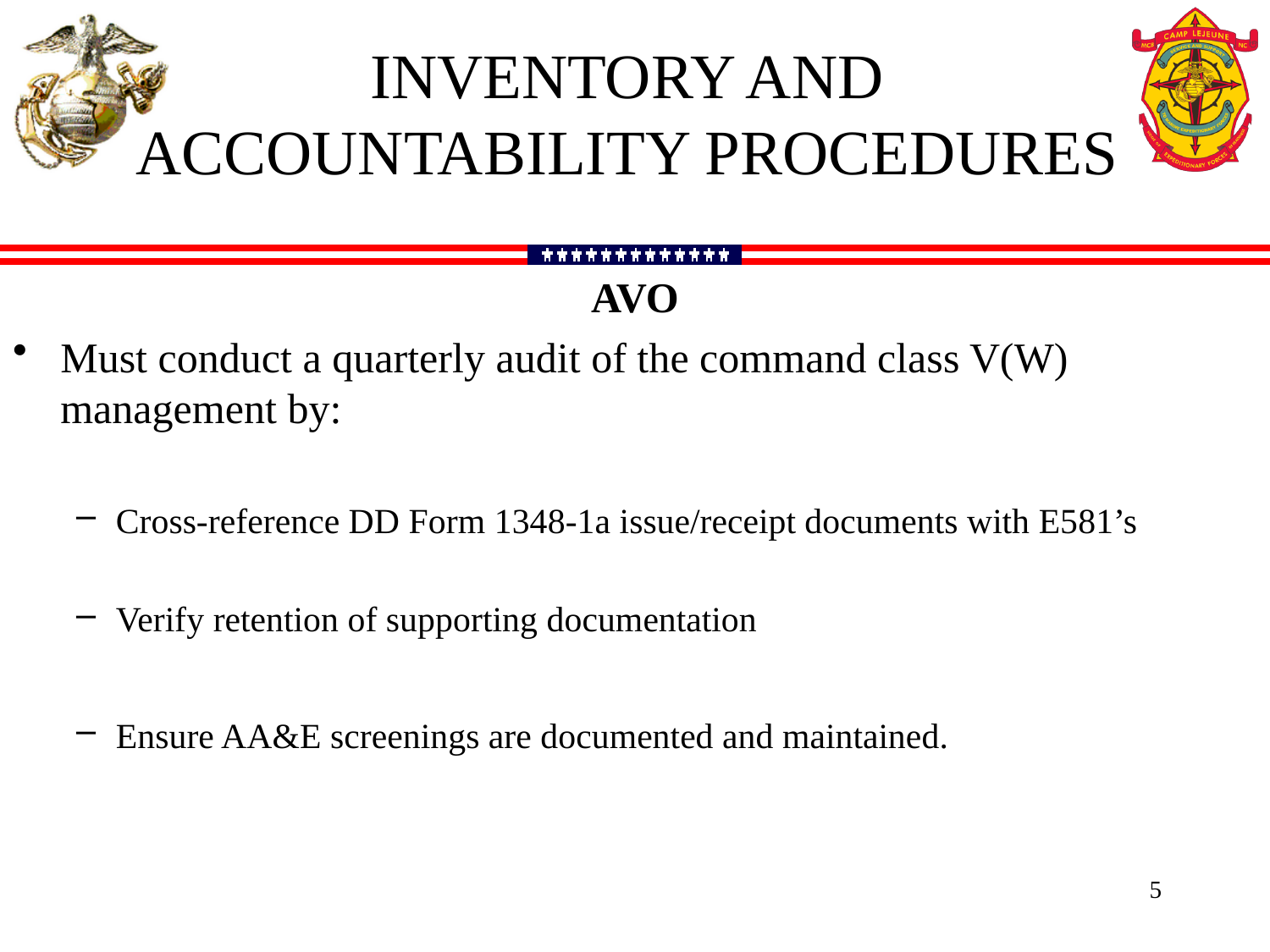

# Inventory and Accountability Procedures
AVO
Must conduct a quarterly audit of the command class V(W) management by:

Cross-reference DD Form 1348-1a issue/receipt documents with E581’s

Verify retention of supporting documentation

Ensure AA&E screenings are documented and maintained.

5